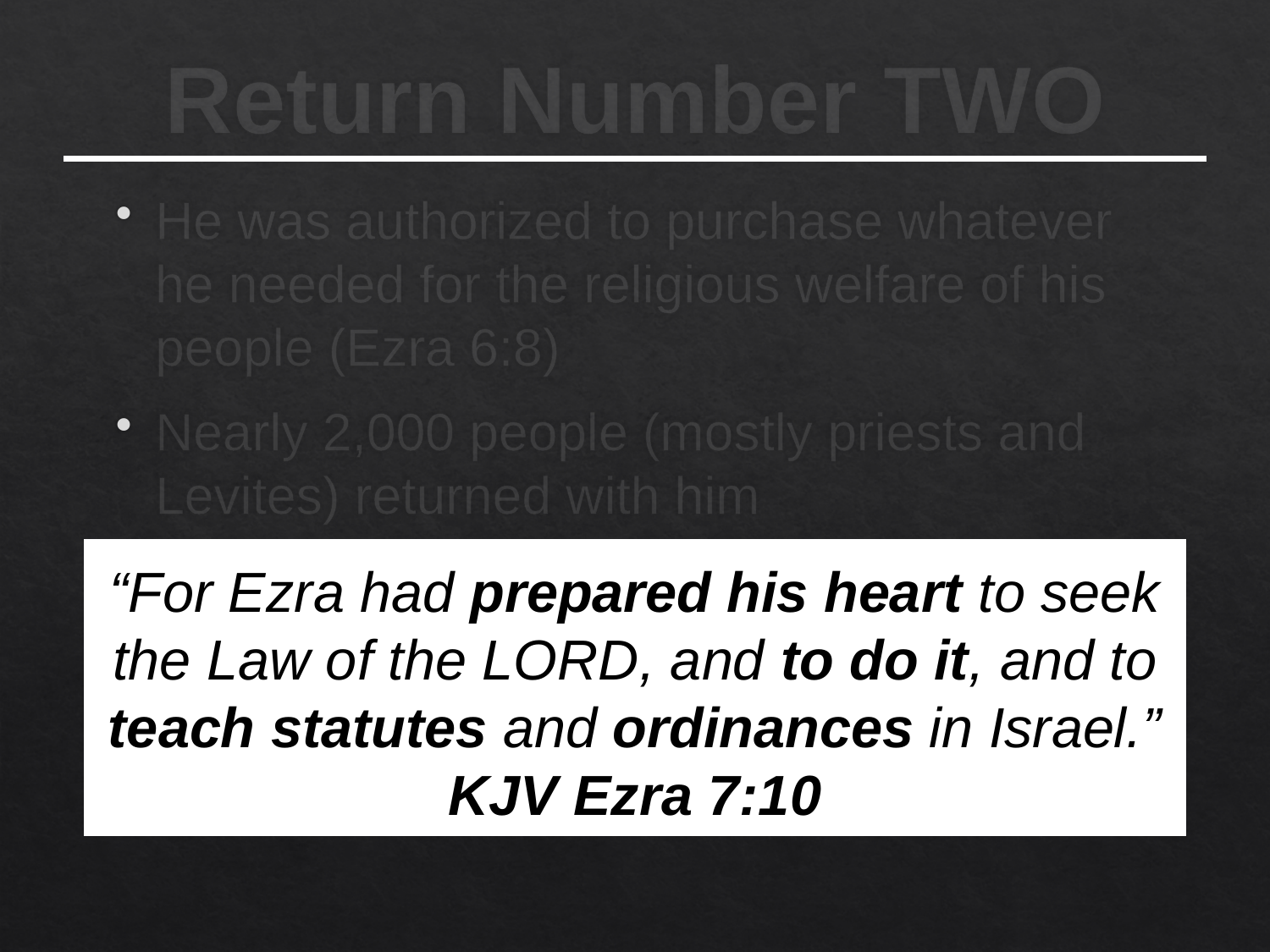

# Return Number TWO
He was authorized to purchase whatever
he needed for the religious welfare of his people (Ezra 6:8)
Nearly 2,000 people (mostly priests and Levites) returned with him

“For Ezra had prepared his heart to seek the Law of the LORD, and to do it, and to teach statutes and ordinances in Israel.”
KJV Ezra 7:10